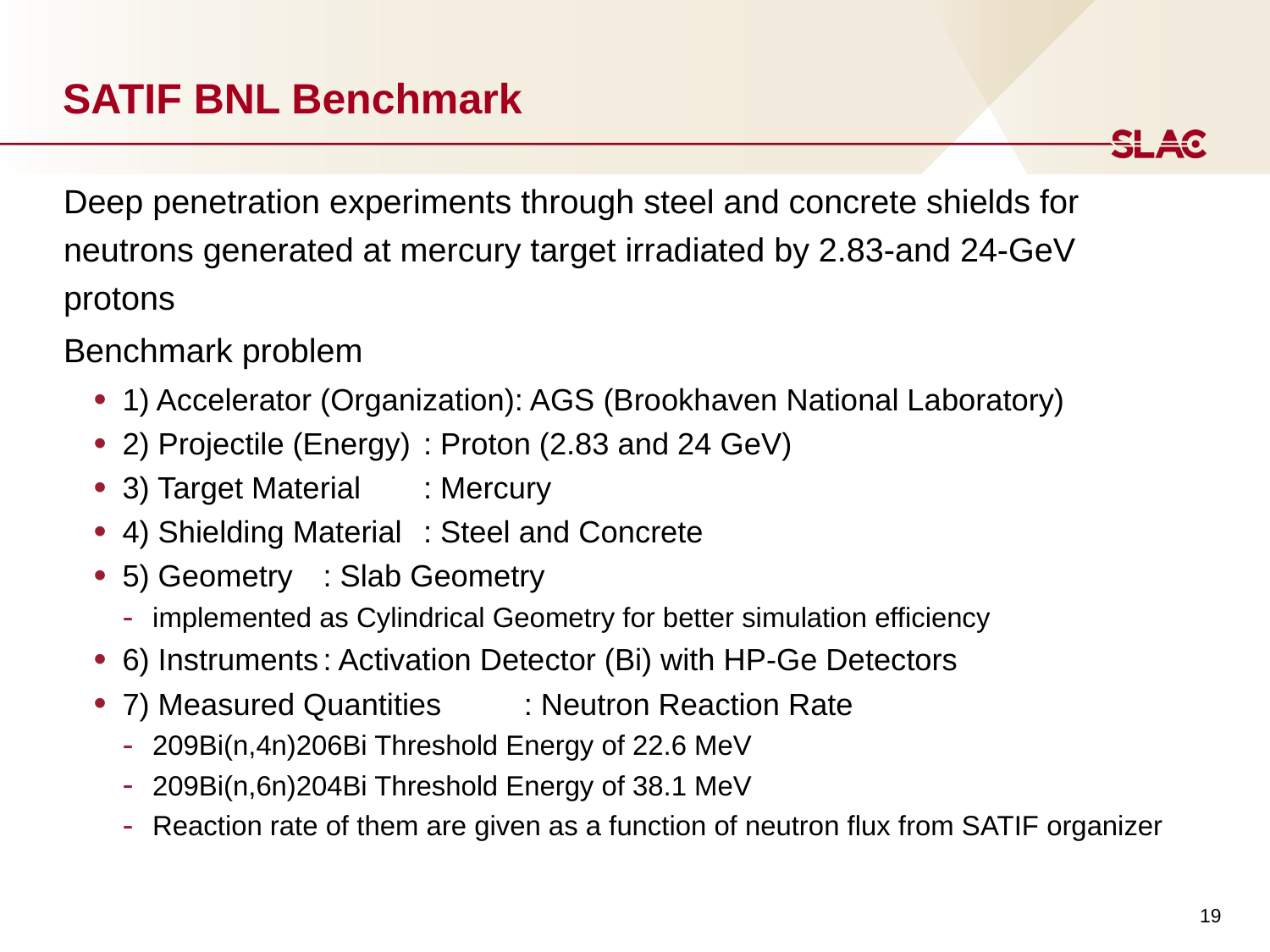

# SATIF BNL Benchmark
Deep penetration experiments through steel and concrete shields for neutrons generated at mercury target irradiated by 2.83-and 24-GeV protons
Benchmark problem
1) Accelerator (Organization): AGS (Brookhaven National Laboratory)
2) Projectile (Energy)	: Proton (2.83 and 24 GeV)
3) Target Material	: Mercury
4) Shielding Material	: Steel and Concrete
5) Geometry		: Slab Geometry
implemented as Cylindrical Geometry for better simulation efficiency
6) Instruments		: Activation Detector (Bi) with HP-Ge Detectors
7) Measured Quantities	: Neutron Reaction Rate
209Bi(n,4n)206Bi Threshold Energy of 22.6 MeV
209Bi(n,6n)204Bi Threshold Energy of 38.1 MeV
Reaction rate of them are given as a function of neutron flux from SATIF organizer

19